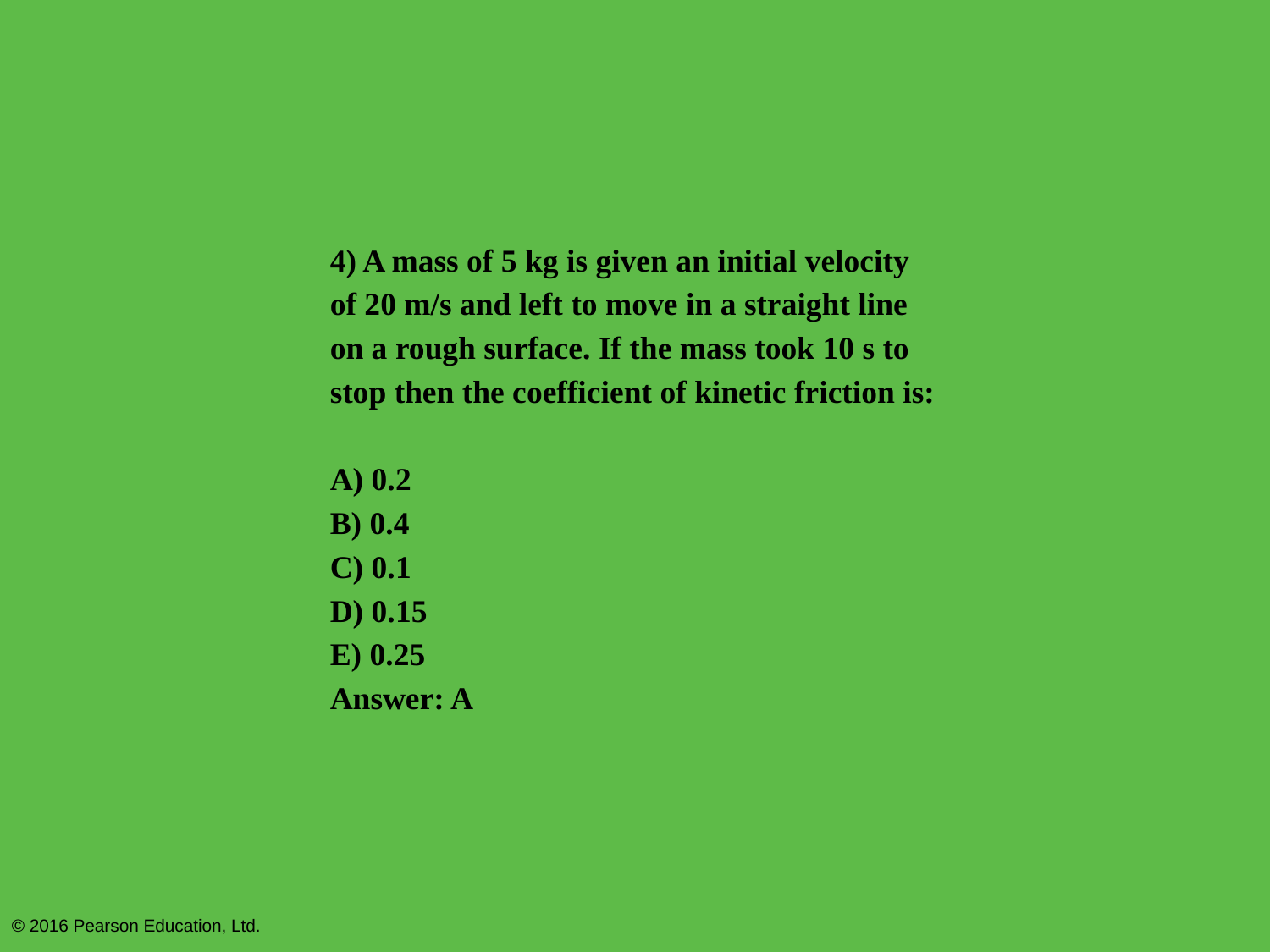

4) A mass of 5 kg is given an initial velocity of 20 m/s and left to move in a straight line on a rough surface. If the mass took 10 s to stop then the coefficient of kinetic friction is:

A) 0.2
B) 0.4
C) 0.1
D) 0.15
E) 0.25
Answer: A
© 2016 Pearson Education, Ltd.